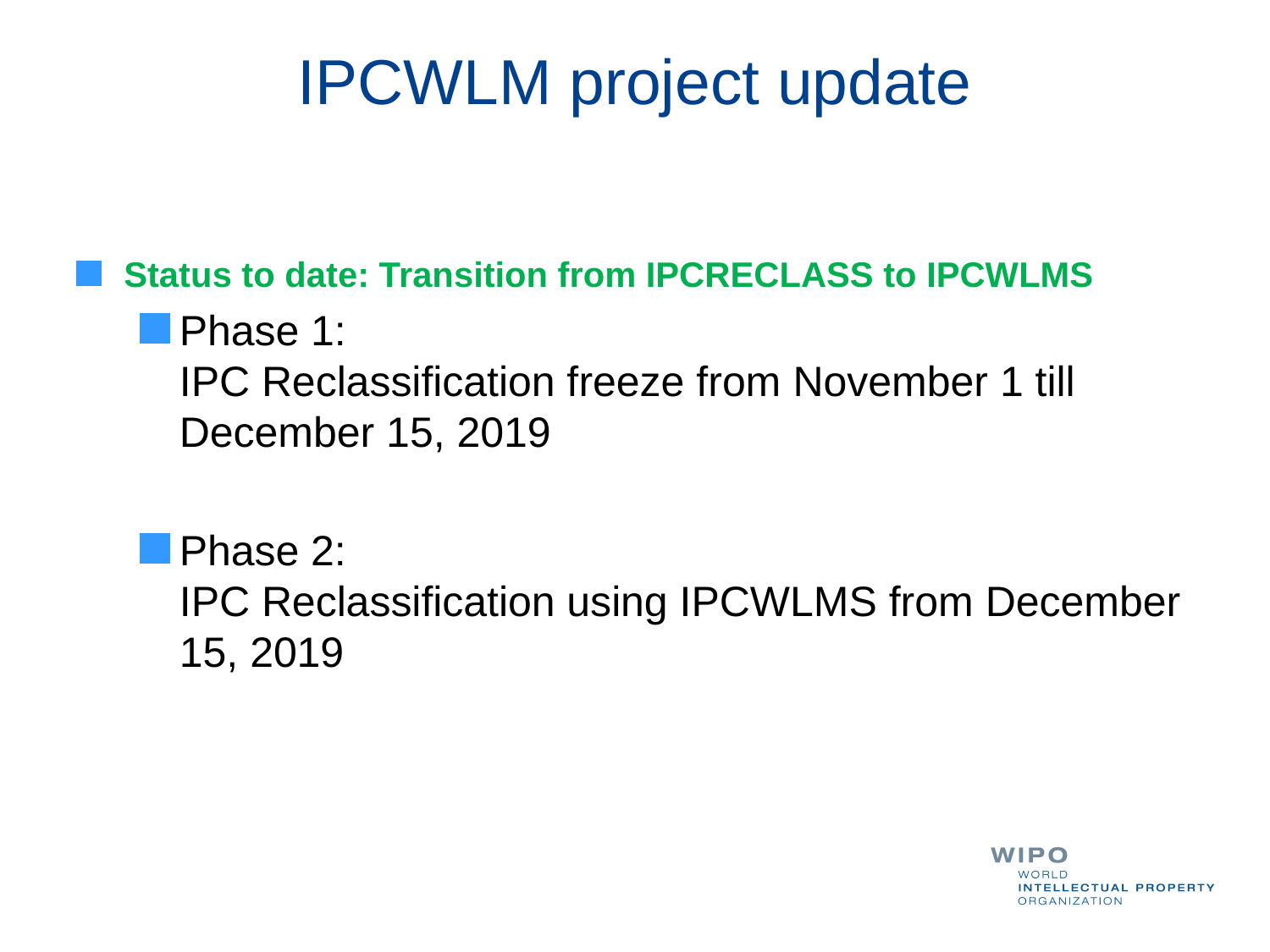

# IPCWLM project update
Status to date: Transition from IPCRECLASS to IPCWLMS
Phase 1:
IPC Reclassification freeze from November 1 till December 15, 2019

Phase 2:
IPC Reclassification using IPCWLMS from December 15, 2019